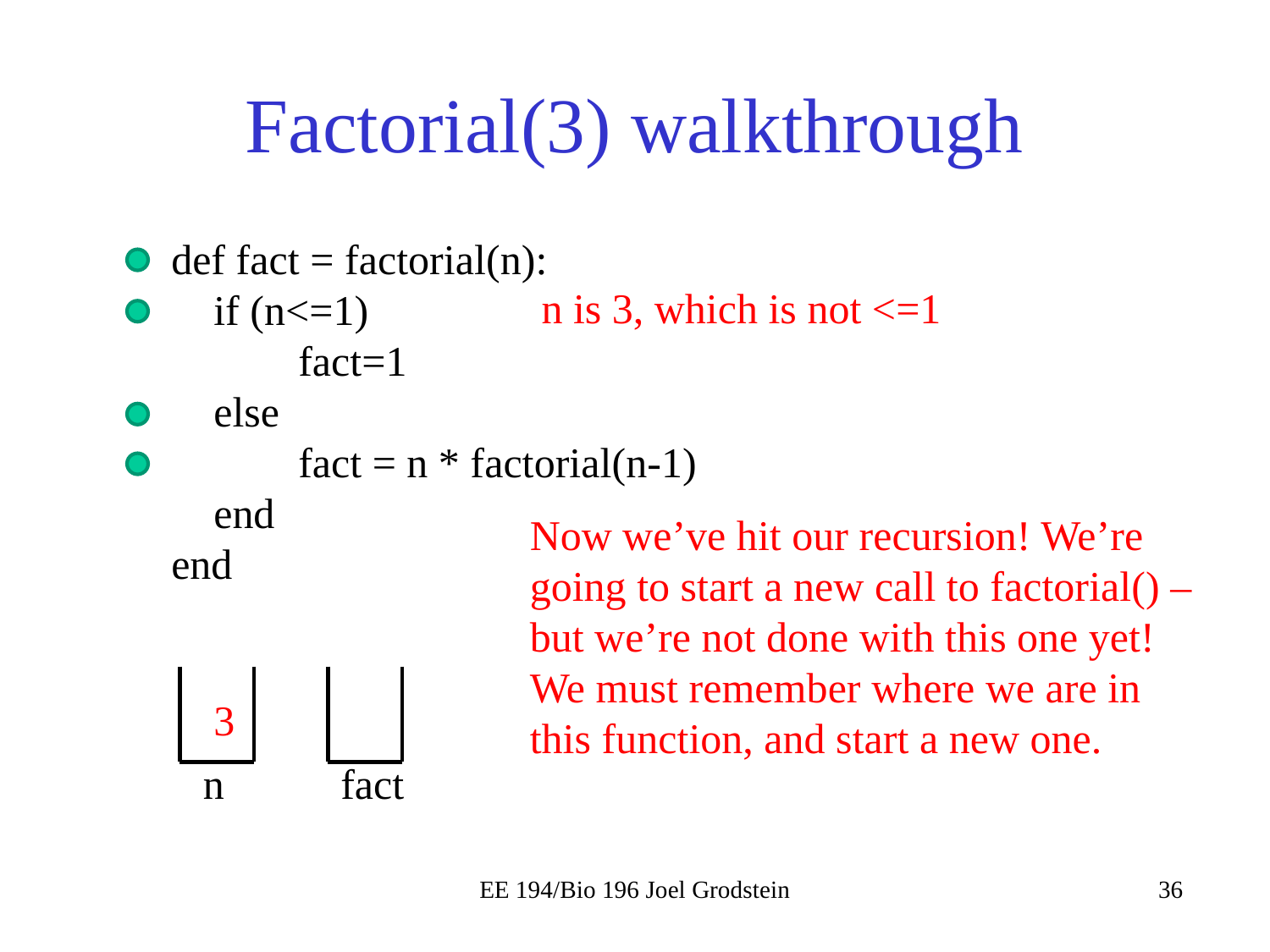

# Factorial(3) walkthrough
def fact = factorial(n):
    if (n<=1)
	fact=1
    else
	fact = n * factorial(n-1)
    end
end

n is 3, which is not <=1

Now we’ve hit our recursion! We’re going to start a new call to factorial() – but we’re not done with this one yet!
We must remember where we are in this function, and start a new one.
3
n
fact
EE 194/Bio 196 Joel Grodstein